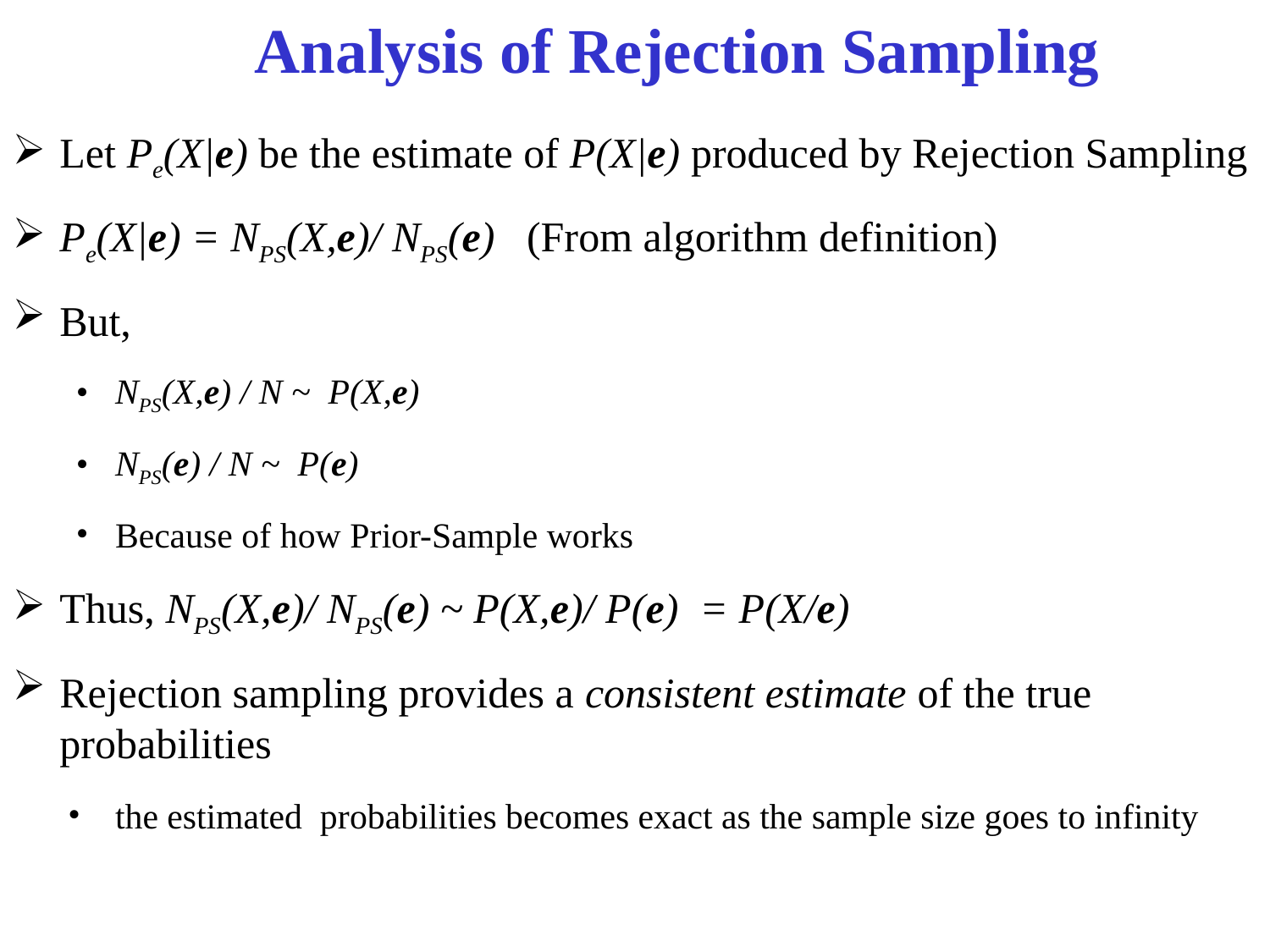

# Analysis of Rejection Sampling
Let Pe(X|e) be the estimate of P(X|e) produced by Rejection Sampling
Pe(X|e) = NPS(X,e)/ NPS(e)   (From algorithm definition)‏
But,
NPS(X,e) / N ~  P(X,e)
NPS(e) / N ~  P(e)
Because of how Prior-Sample works
Thus, NPS(X,e)/ NPS(e) ~ P(X,e)/ P(e)  = P(X/e)‏
Rejection sampling provides a consistent estimate of the true probabilities
the estimated  probabilities becomes exact as the sample size goes to infinity